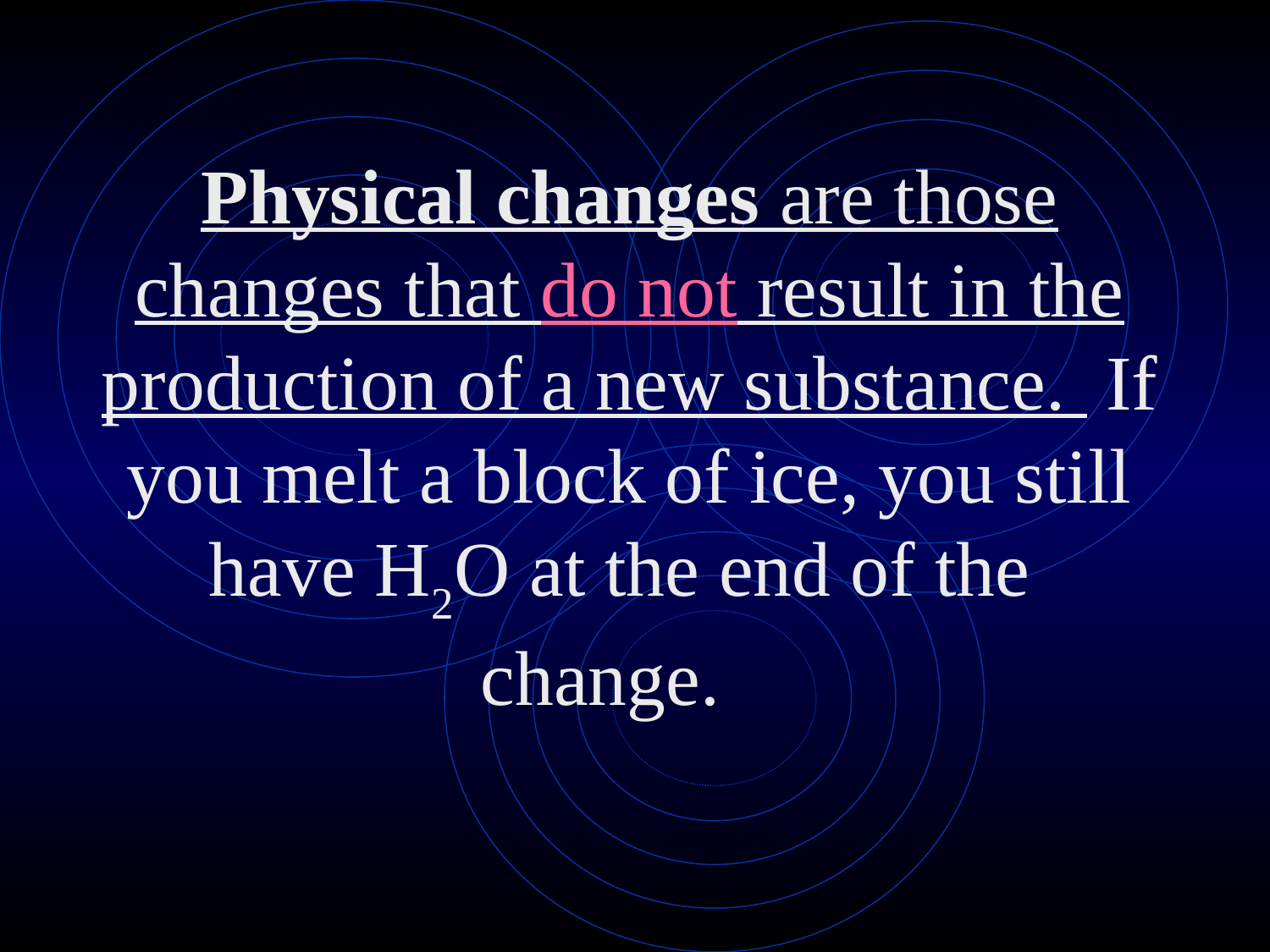

# Physical changes are those changes that do not result in the production of a new substance.  If you melt a block of ice, you still have H2O at the end of the change.